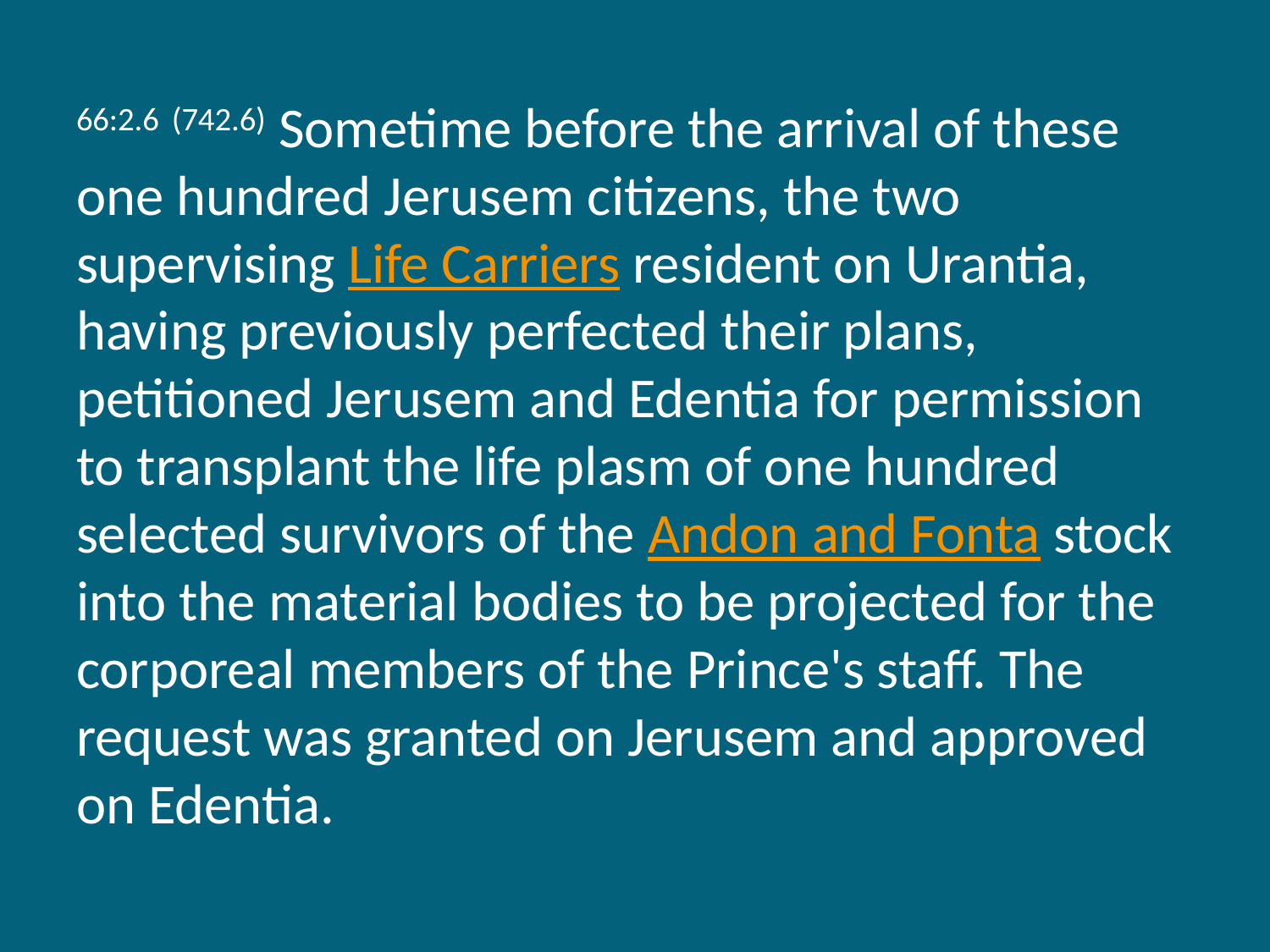

66:2.6 (742.6) Sometime before the arrival of these one hundred Jerusem citizens, the two supervising Life Carriers resident on Urantia, having previously perfected their plans, petitioned Jerusem and Edentia for permission to transplant the life plasm of one hundred selected survivors of the Andon and Fonta stock into the material bodies to be projected for the corporeal members of the Prince's staff. The request was granted on Jerusem and approved on Edentia.